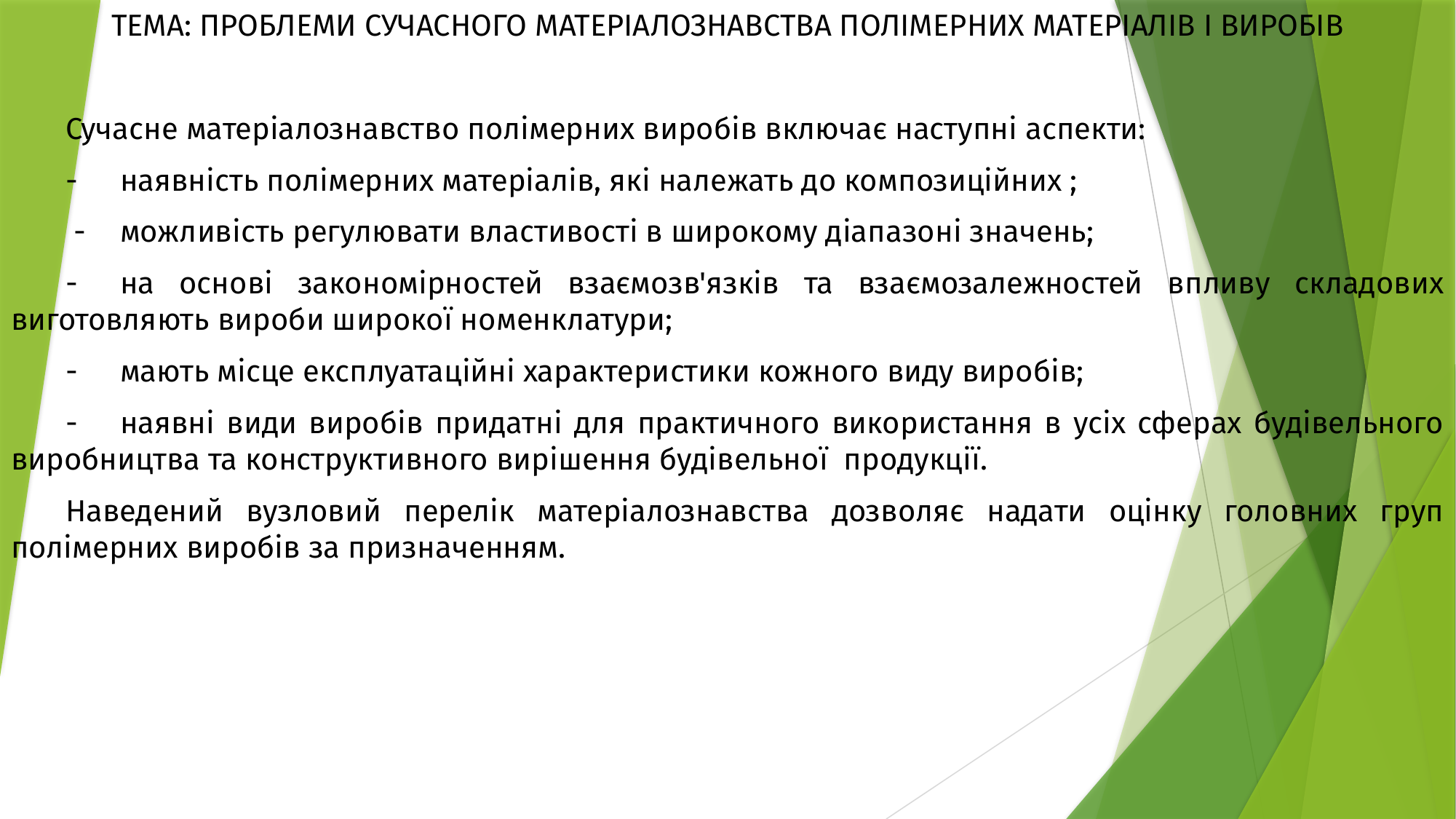

ТЕМА: ПРОБЛЕМИ СУЧАСНОГО МАТЕРІАЛОЗНАВСТВА ПОЛІМЕРНИХ МАТЕРІАЛІВ І ВИРОБІВ

Сучасне матеріалознавство полімерних виробів включає наступні аспекти:
-	наявність полімерних матеріалів, які належать до композиційних ;
 -	можливість регулювати властивості в широкому діапазоні значень;
-	на основі закономірностей взаємозв'язків та взаємозалежностей впливу складових виготовляють вироби широкої номенклатури;
-	мають місце експлуатаційні характеристики кожного виду виробів;
-	наявні види виробів придатні для практичного використання в усіх сферах будівельного виробництва та конструктивного вирішення будівельної  продукції.
Наведений вузловий перелік матеріалознавства дозволяє надати оцінку головних груп полімерних виробів за призначенням.